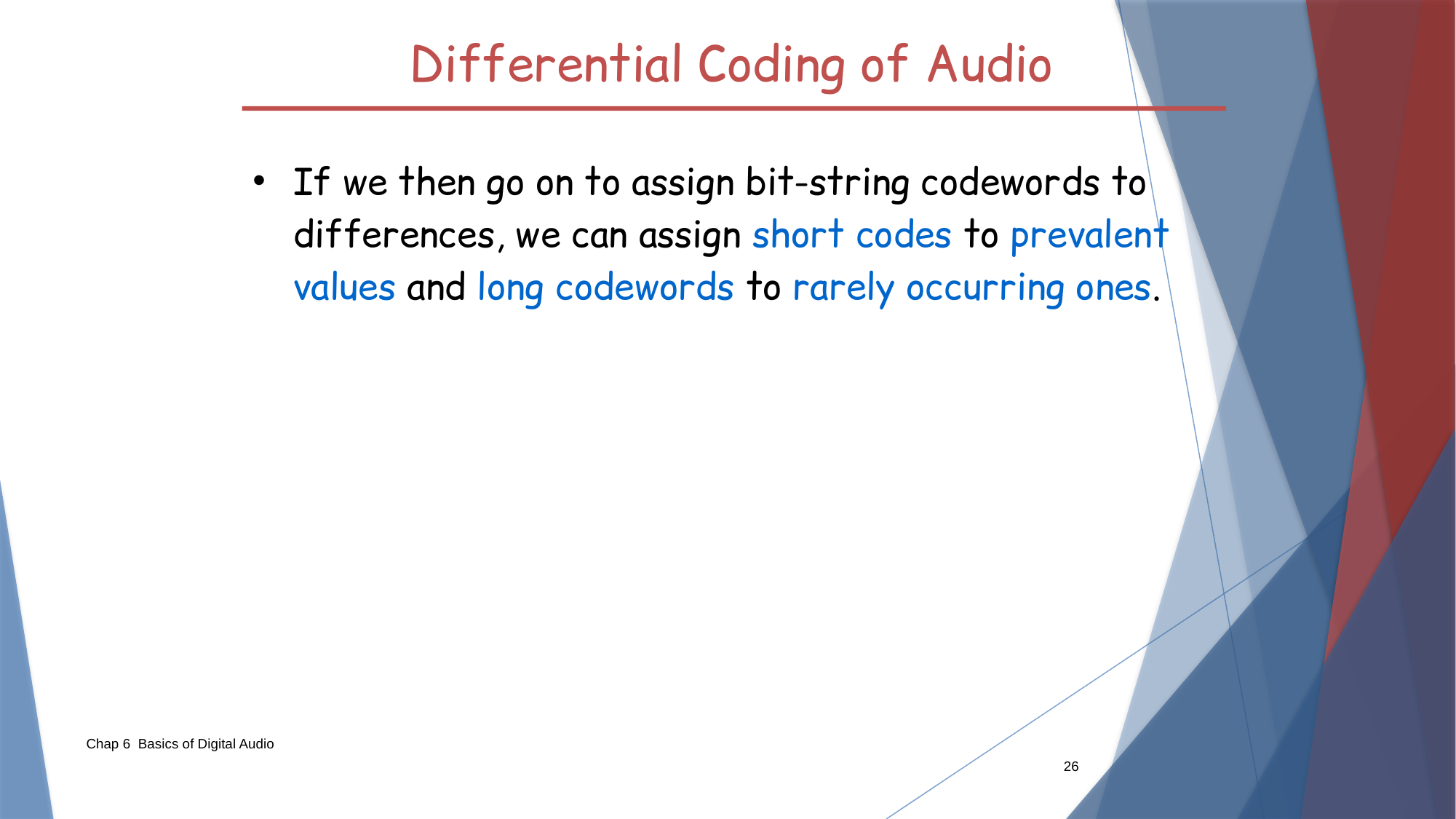

Differential Coding of Audio

If we then go on to assign bit-string codewords to differences, we can assign short codes to prevalent values and long codewords to rarely occurring ones.

Chap 6  Basics of Digital Audio
26